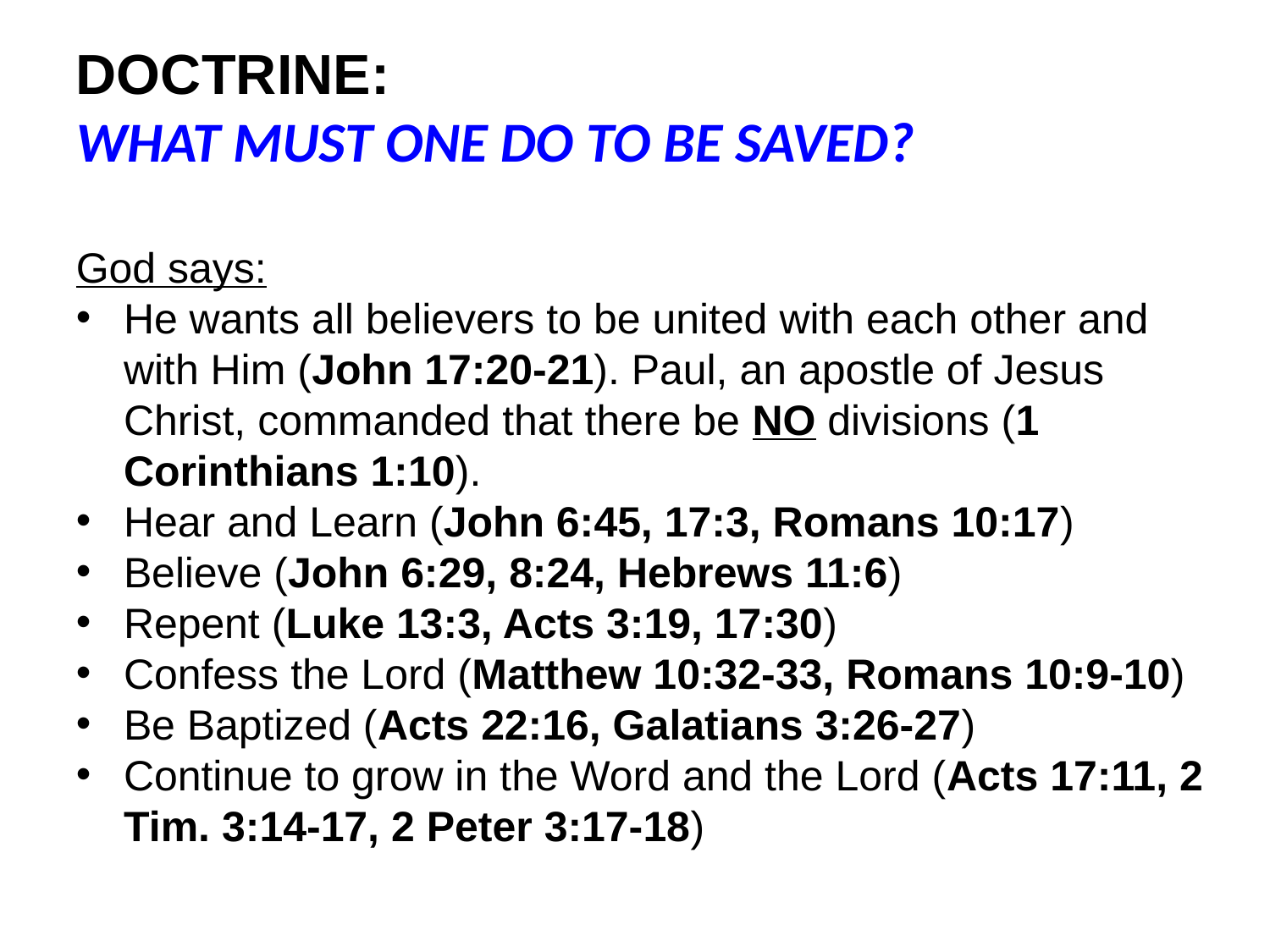

DOCTRINE:
WHAT MUST ONE DO TO BE SAVED?

God says:
He wants all believers to be united with each other and with Him (John 17:20-21). Paul, an apostle of Jesus Christ, commanded that there be NO divisions (1 Corinthians 1:10).
Hear and Learn (John 6:45, 17:3, Romans 10:17)
Believe (John 6:29, 8:24, Hebrews 11:6)
Repent (Luke 13:3, Acts 3:19, 17:30)
Confess the Lord (Matthew 10:32-33, Romans 10:9-10)
Be Baptized (Acts 22:16, Galatians 3:26-27)
Continue to grow in the Word and the Lord (Acts 17:11, 2 Tim. 3:14-17, 2 Peter 3:17-18)